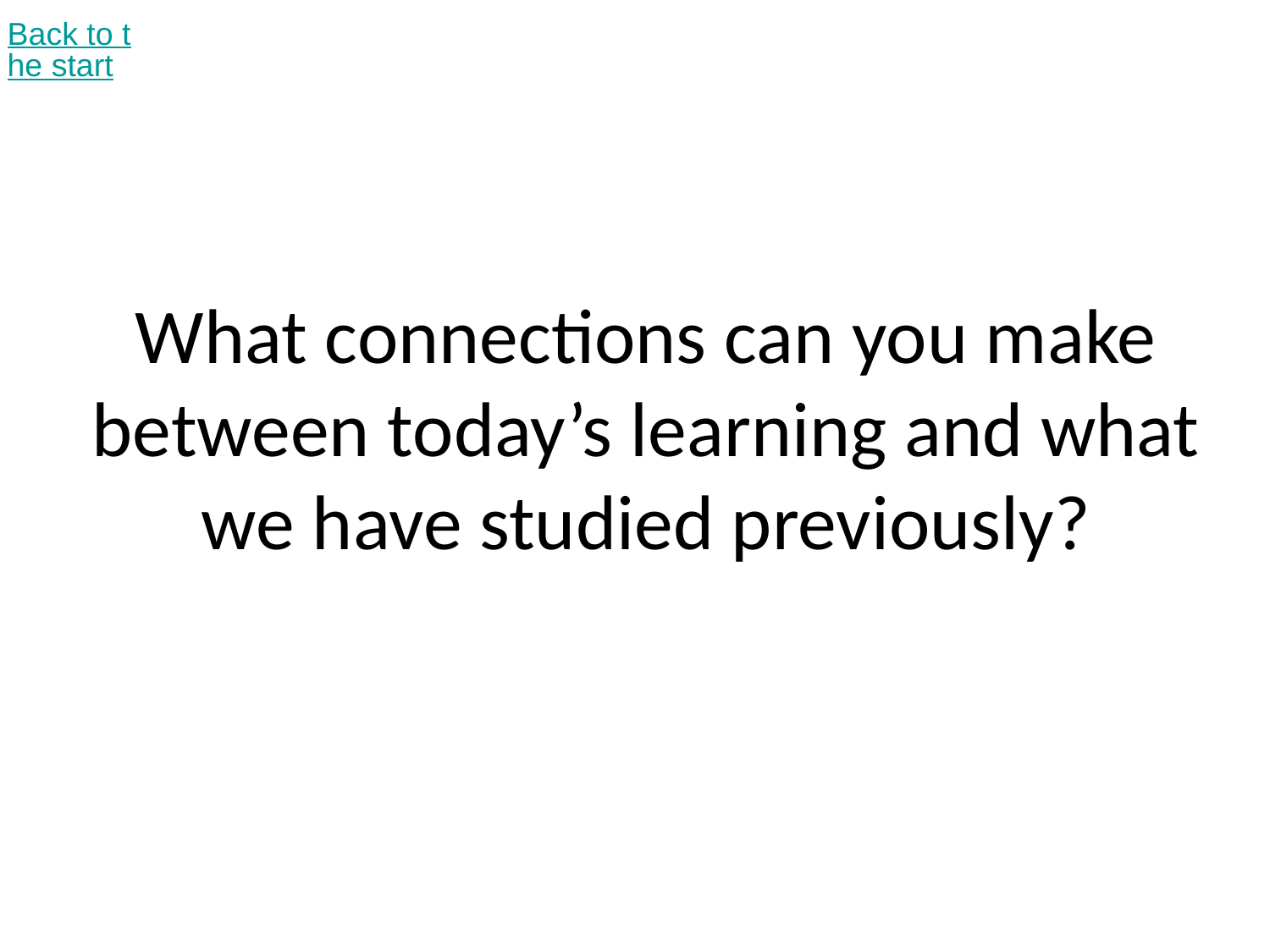

Back to the start
# What connections can you make between today’s learning and what we have studied previously?